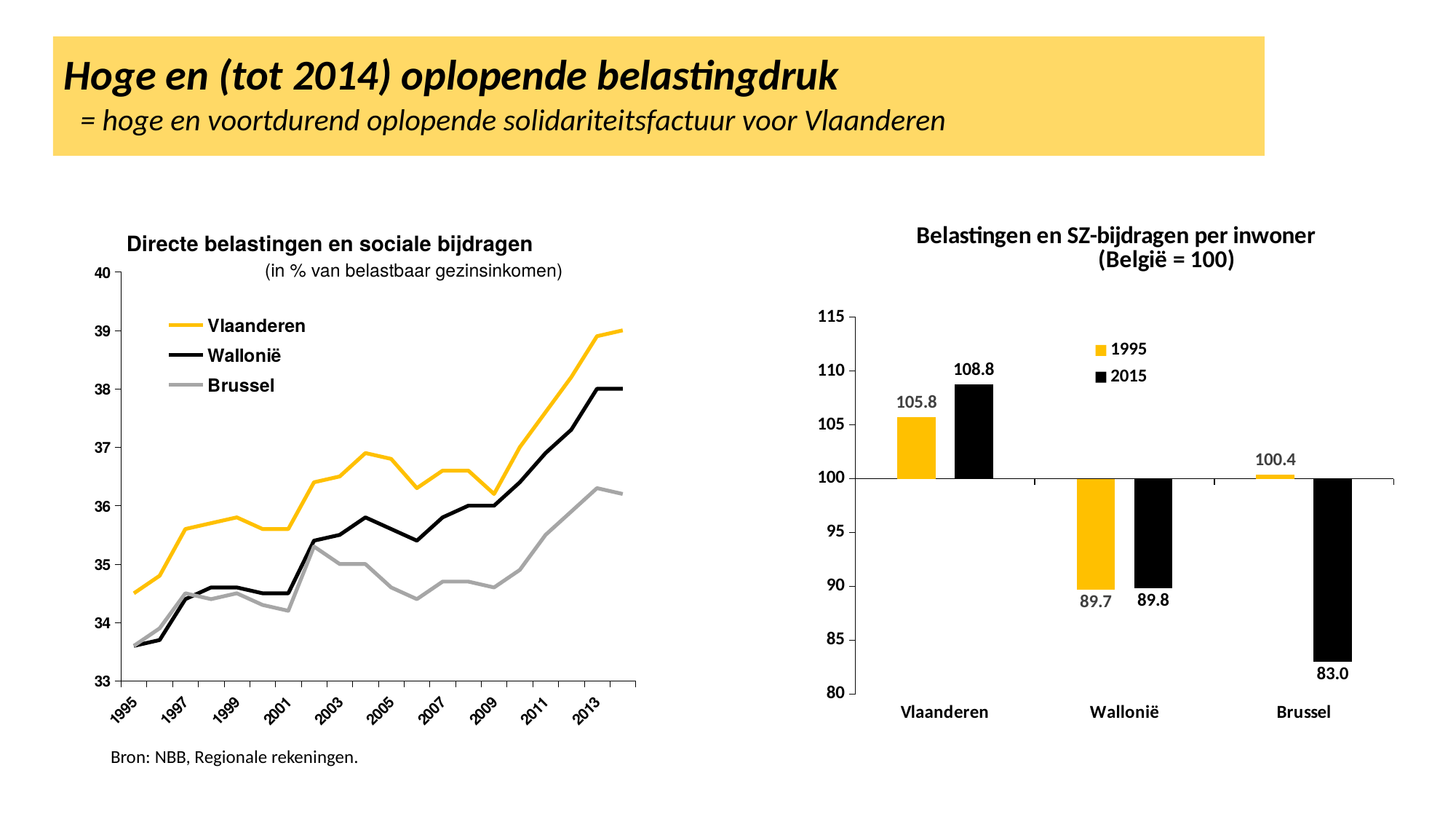

Hoge en (tot 2014) oplopende belastingdruk
  = hoge en voortdurend oplopende solidariteitsfactuur voor Vlaanderen

### Chart: Belastingen en SZ-bijdragen per inwoner                   (België = 100)

| Category | 1995 | 2015 |
|---|---|---|
| Vlaanderen | 105.75 | 108.77 |
| Wallonië | 89.697 | 89.81 |
| Brussel | 100.375 | 82.99 |
Directe belastingen en sociale bijdragen                             (in % van belastbaar gezinsinkomen)

### Chart

| Category | Vlaanderen | Wallonië | Brussel |
|---|---|---|---|
| 1995 | 34.5 | 33.6 | 33.6 |
| 1996 | 34.8 | 33.7 | 33.900000000000006 |
| 1997 | 35.6 | 34.4 | 34.5 |
| 1998 | 35.7 | 34.6 | 34.4 |
| 1999 | 35.8 | 34.599999999999994 | 34.5 |
| 2000 | 35.6 | 34.5 | 34.3 |
| 2001 | 35.6 | 34.5 | 34.2 |
| 2002 | 36.4 | 35.4 | 35.3 |
| 2003 | 36.5 | 35.5 | 35.0 |
| 2004 | 36.900000000000006 | 35.8 | 35.0 |
| 2005 | 36.8 | 35.6 | 34.6 |
| 2006 | 36.3 | 35.4 | 34.4 |
| 2007 | 36.6 | 35.8 | 34.7 |
| 2008 | 36.6 | 36.0 | 34.7 |
| 2009 | 36.2 | 36.0 | 34.6 |
| 2010 | 37.0 | 36.4 | 34.9 |
| 2011 | 37.599999999999994 | 36.9 | 35.5 |
| 2012 | 38.2 | 37.3 | 35.9 |
| 2013 | 38.9 | 38.0 | 36.3 |
| 2014 | 39.0 | 38.0 | 36.2 |
Bron: NBB, Regionale rekeningen.